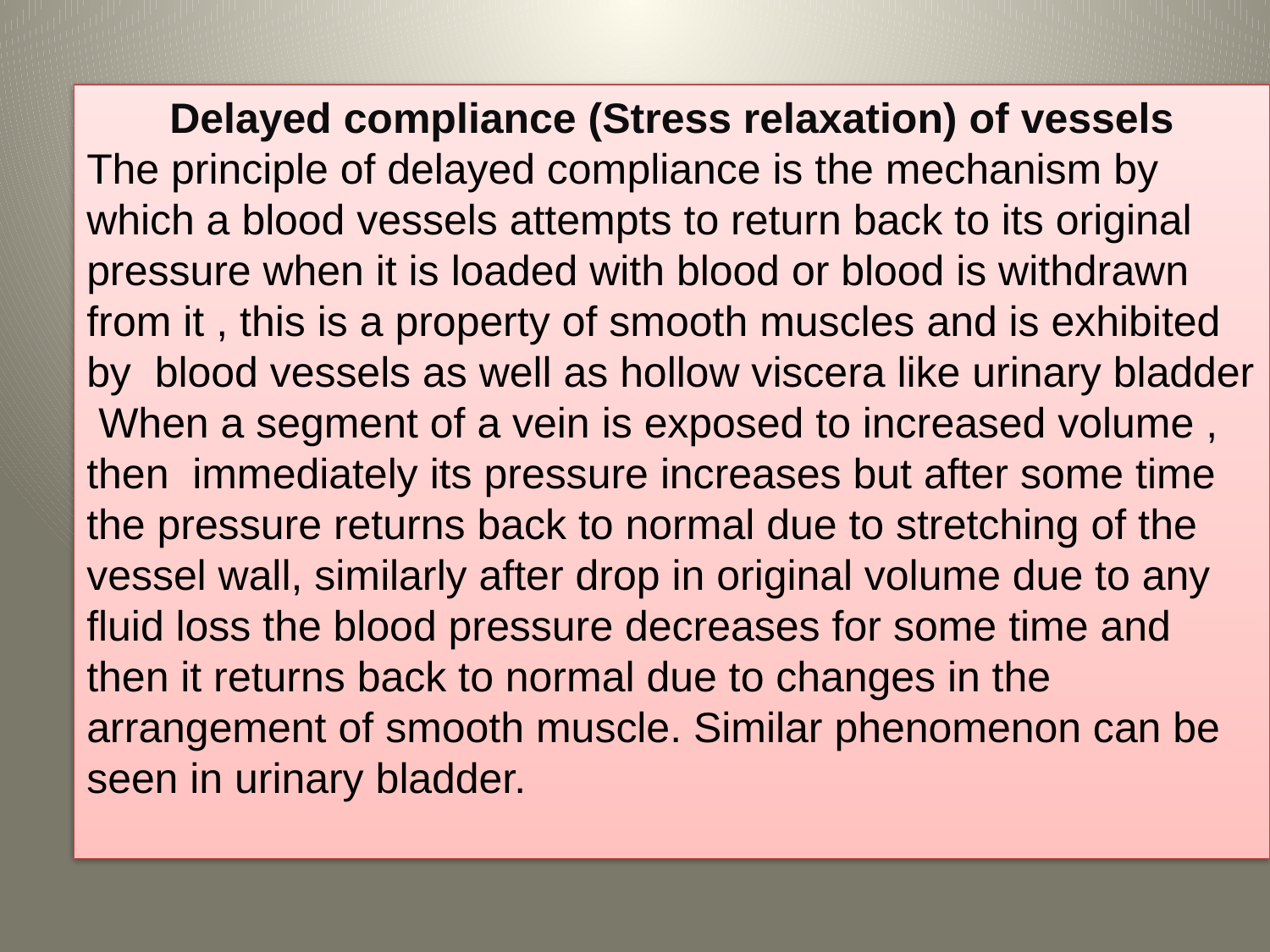

Delayed compliance (Stress relaxation) of vessels
The principle of delayed compliance is the mechanism by which a blood vessels attempts to return back to its original pressure when it is loaded with blood or blood is withdrawn from it , this is a property of smooth muscles and is exhibited by  blood vessels as well as hollow viscera like urinary bladder
 When a segment of a vein is exposed to increased volume , then  immediately its pressure increases but after some time the pressure returns back to normal due to stretching of the vessel wall, similarly after drop in original volume due to any fluid loss the blood pressure decreases for some time and then it returns back to normal due to changes in the arrangement of smooth muscle. Similar phenomenon can be seen in urinary bladder.